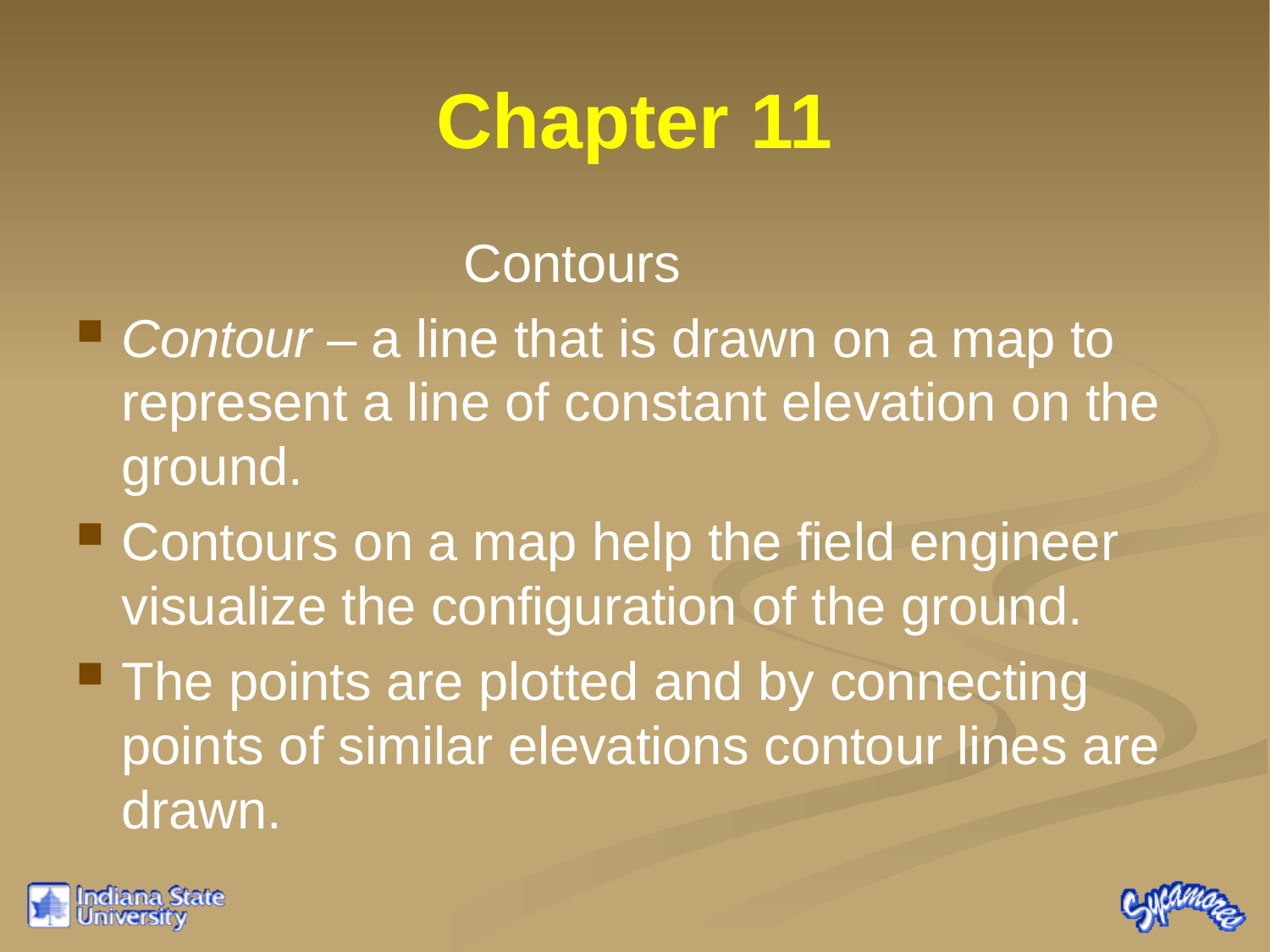

# Chapter 11
	                  Contours
Contour – a line that is drawn on a map to represent a line of constant elevation on the ground.
Contours on a map help the field engineer visualize the configuration of the ground.
The points are plotted and by connecting points of similar elevations contour lines are drawn.